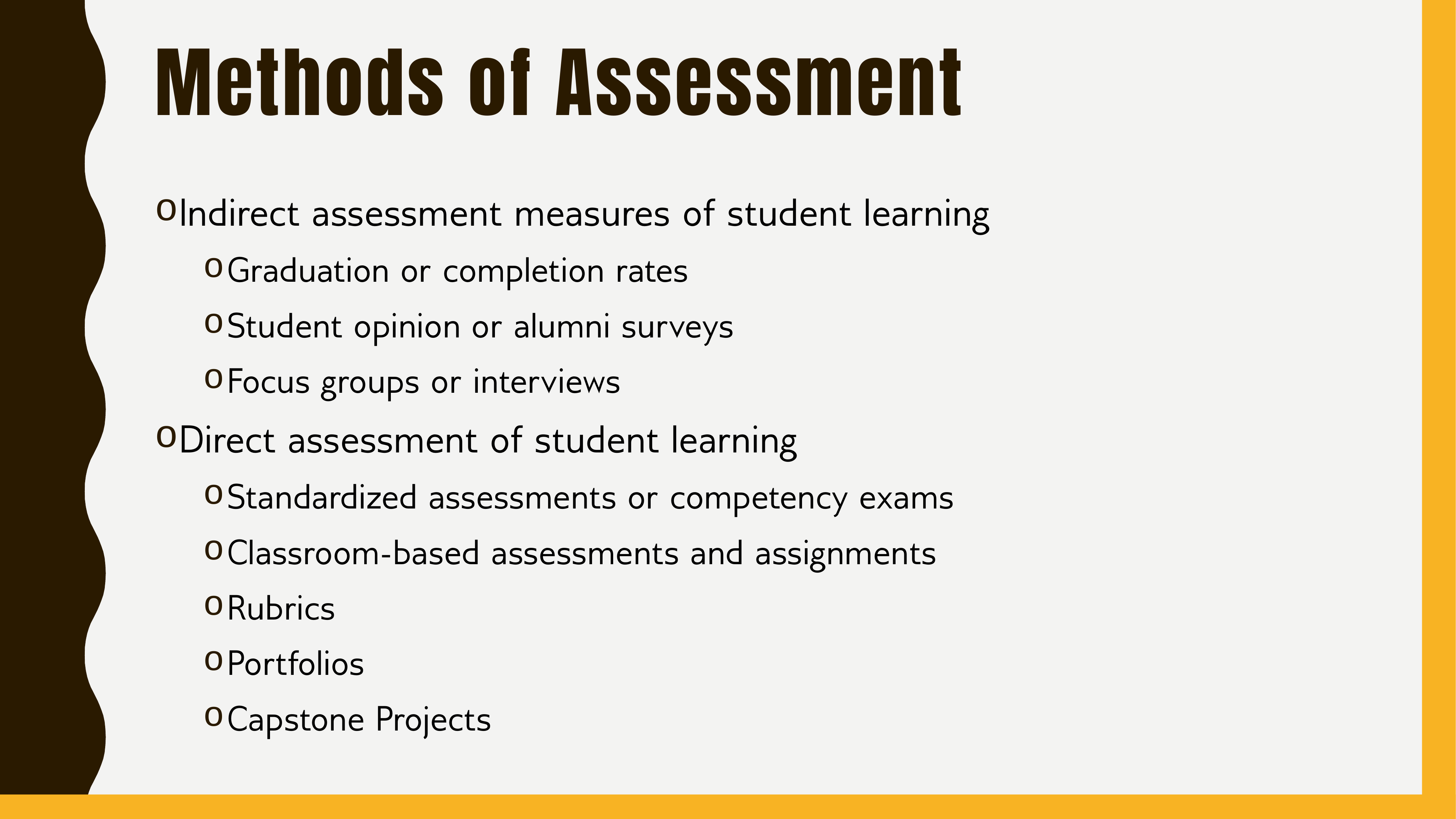

# Methods of Assessment
Indirect assessment measures of student learning
Graduation or completion rates
Student opinion or alumni surveys
Focus groups or interviews
Direct assessment of student learning
Standardized assessments or competency exams
Classroom-based assessments and assignments
Rubrics
Portfolios
Capstone Projects